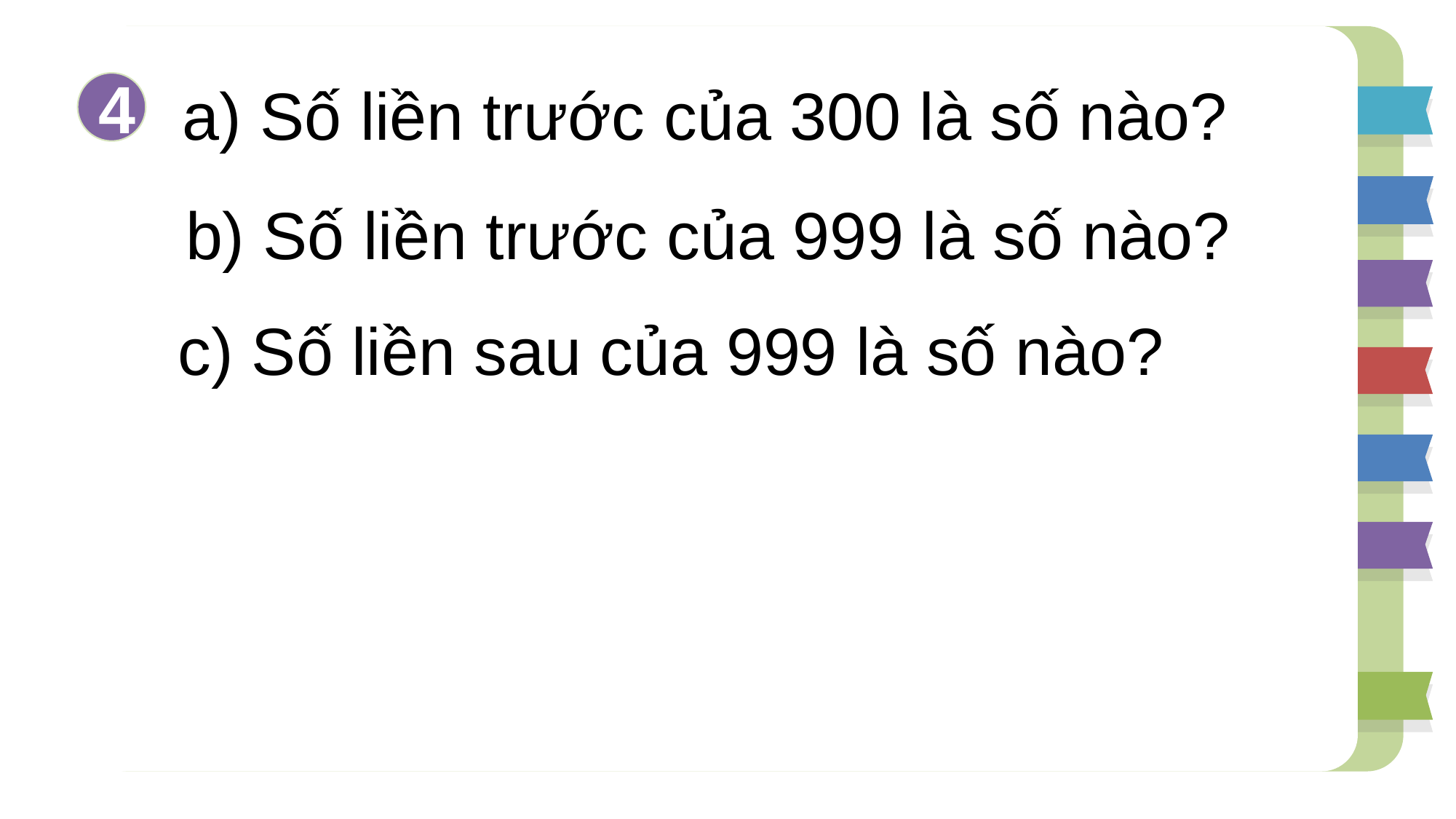

a) Số liền trước của 300 là số nào?
4
 b) Số liền trước của 999 là số nào?
 c) Số liền sau của 999 là số nào?